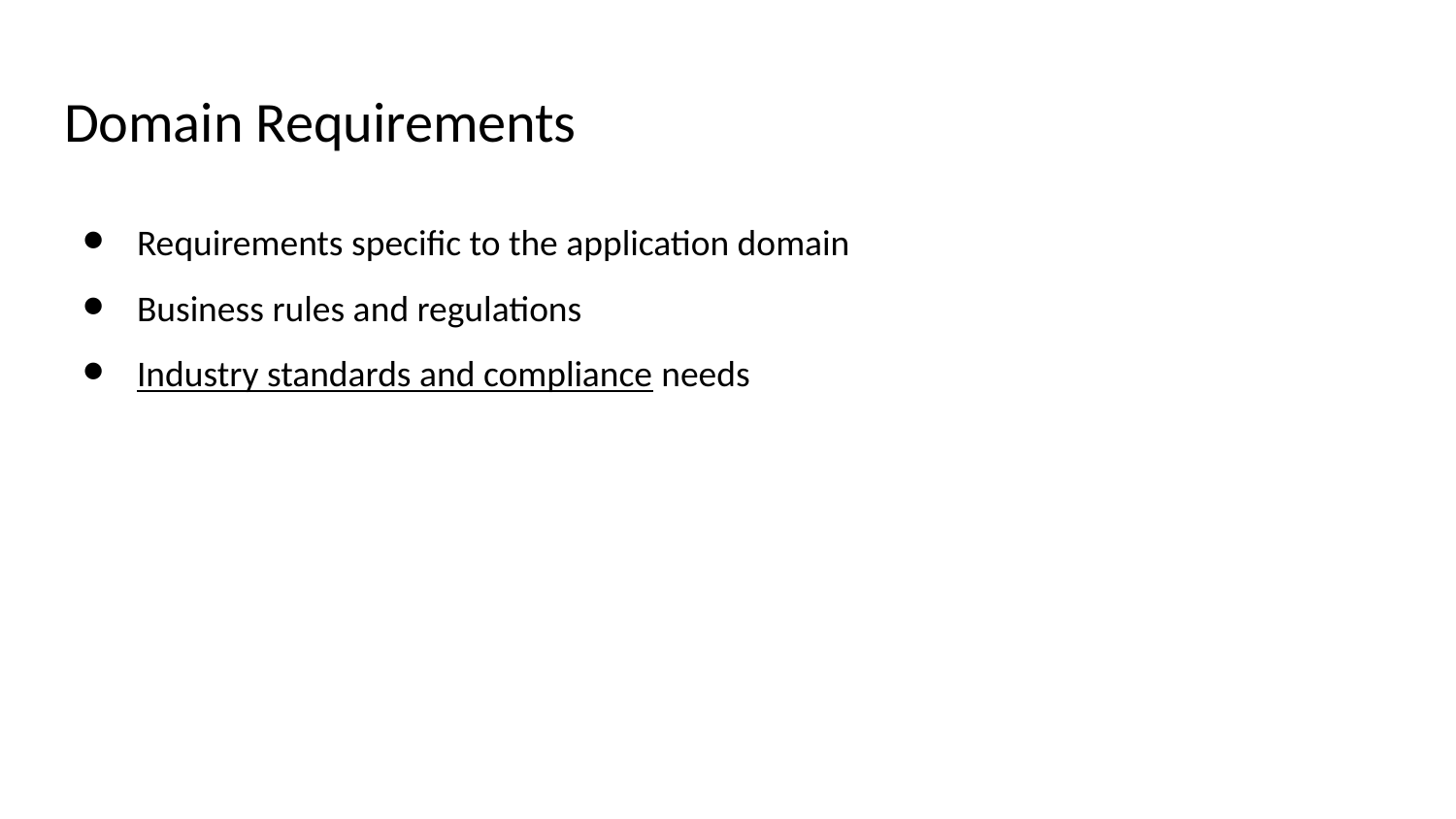

# Domain Requirements
Requirements specific to the application domain
Business rules and regulations
Industry standards and compliance needs